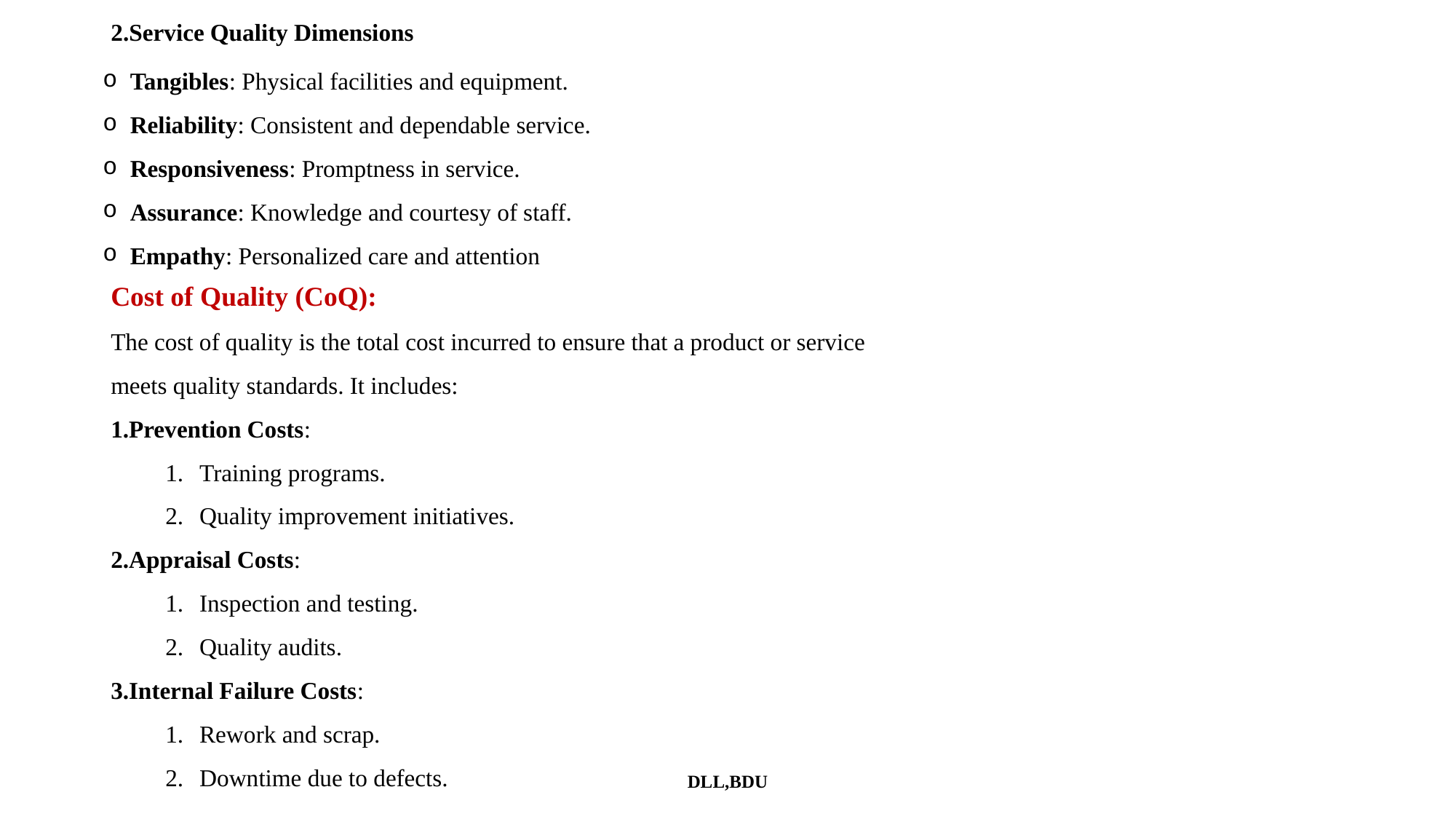

# 2.Service Quality Dimensions
Tangibles: Physical facilities and equipment.
Reliability: Consistent and dependable service.
Responsiveness: Promptness in service.
Assurance: Knowledge and courtesy of staff.
Empathy: Personalized care and attention
Cost of Quality (CoQ):
The cost of quality is the total cost incurred to ensure that a product or service meets quality standards. It includes:
Prevention Costs:
Training programs.
Quality improvement initiatives.
Appraisal Costs:
Inspection and testing.
Quality audits.
Internal Failure Costs:
Rework and scrap.
Downtime due to defects.
DLL,BDU